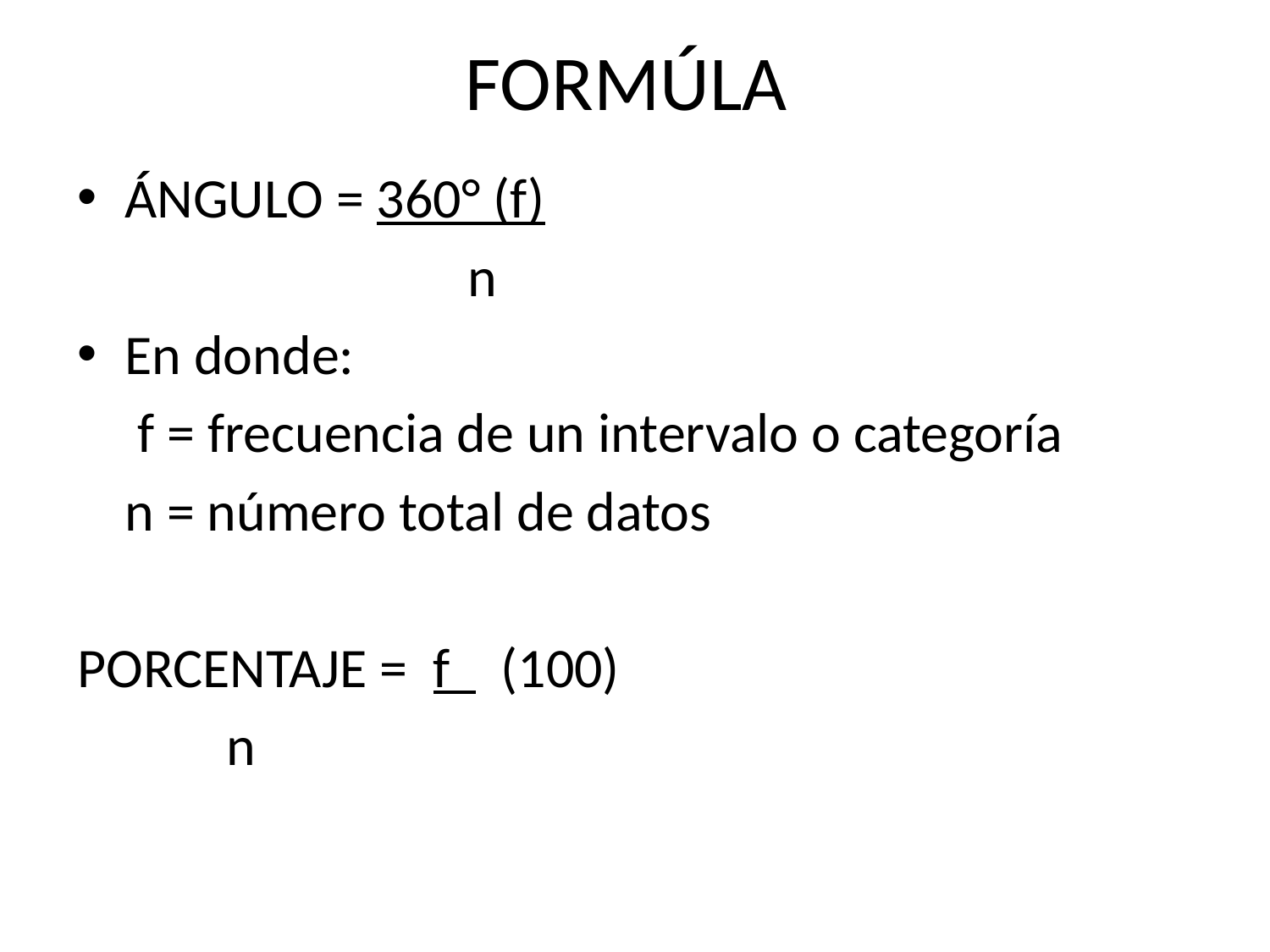

# FORMÚLA
ÁNGULO = 360° (f)
      n
En donde:
	 f = frecuencia de un intervalo o categoría
	n = número total de datos

PORCENTAJE =  f    (100)
			        n